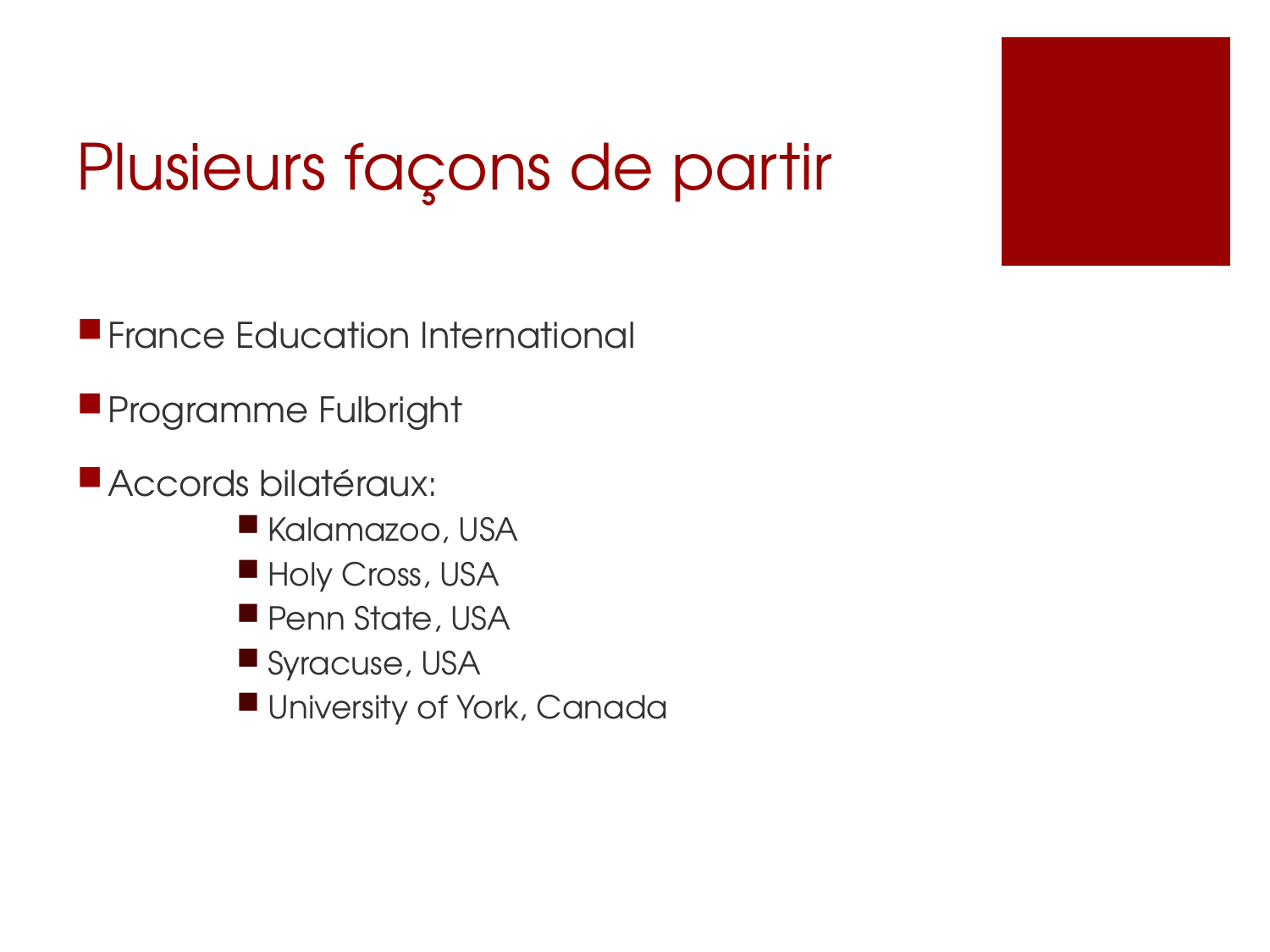

# Plusieurs façons de partir
France Education International
Programme Fulbright
Accords bilatéraux:
Kalamazoo, USA
Holy Cross, USA
Penn State, USA
Syracuse, USA
University of York, Canada